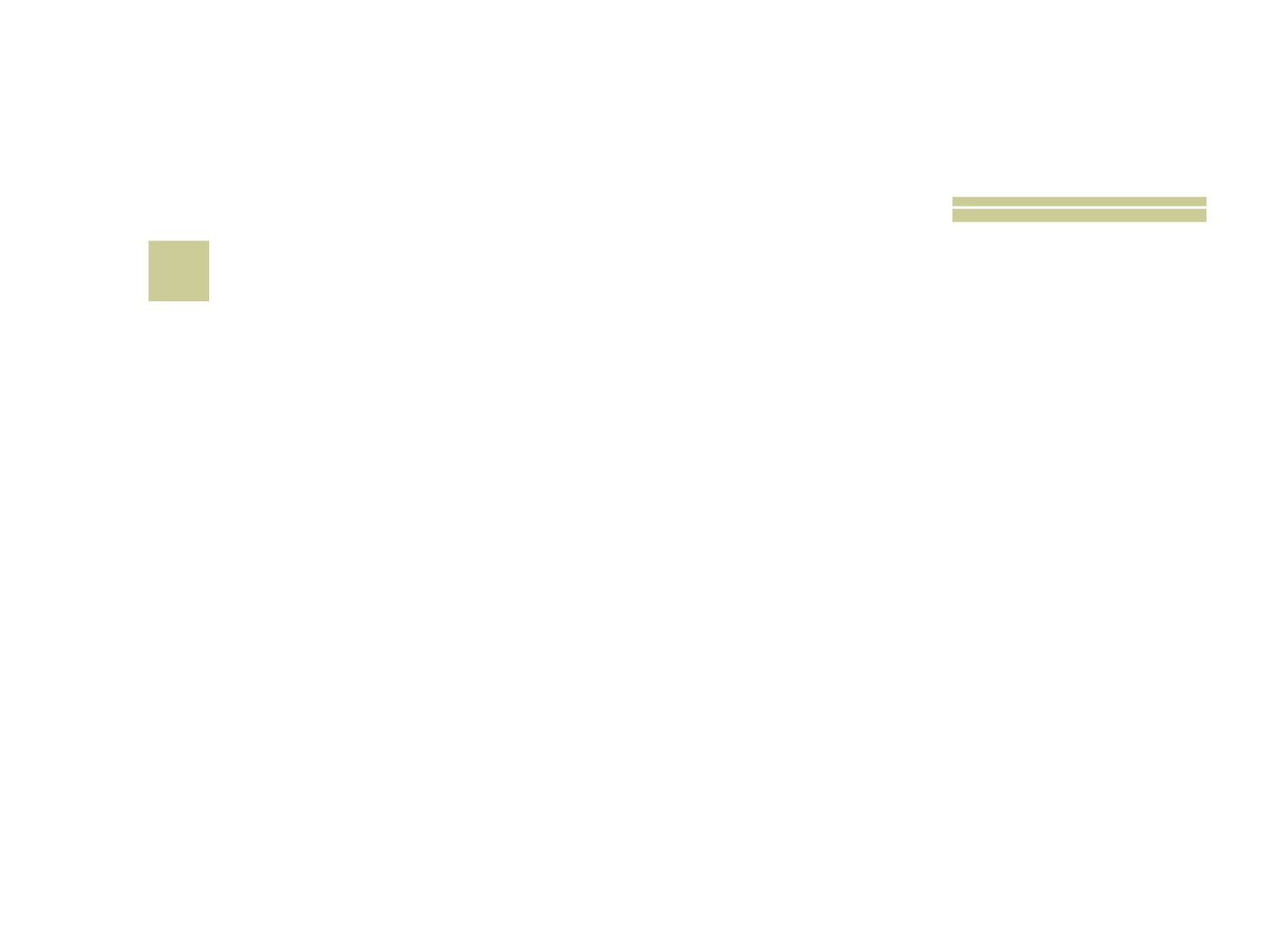

# 9
 Segundo 1 Pedro 5, a que animal é comparado Satanás?